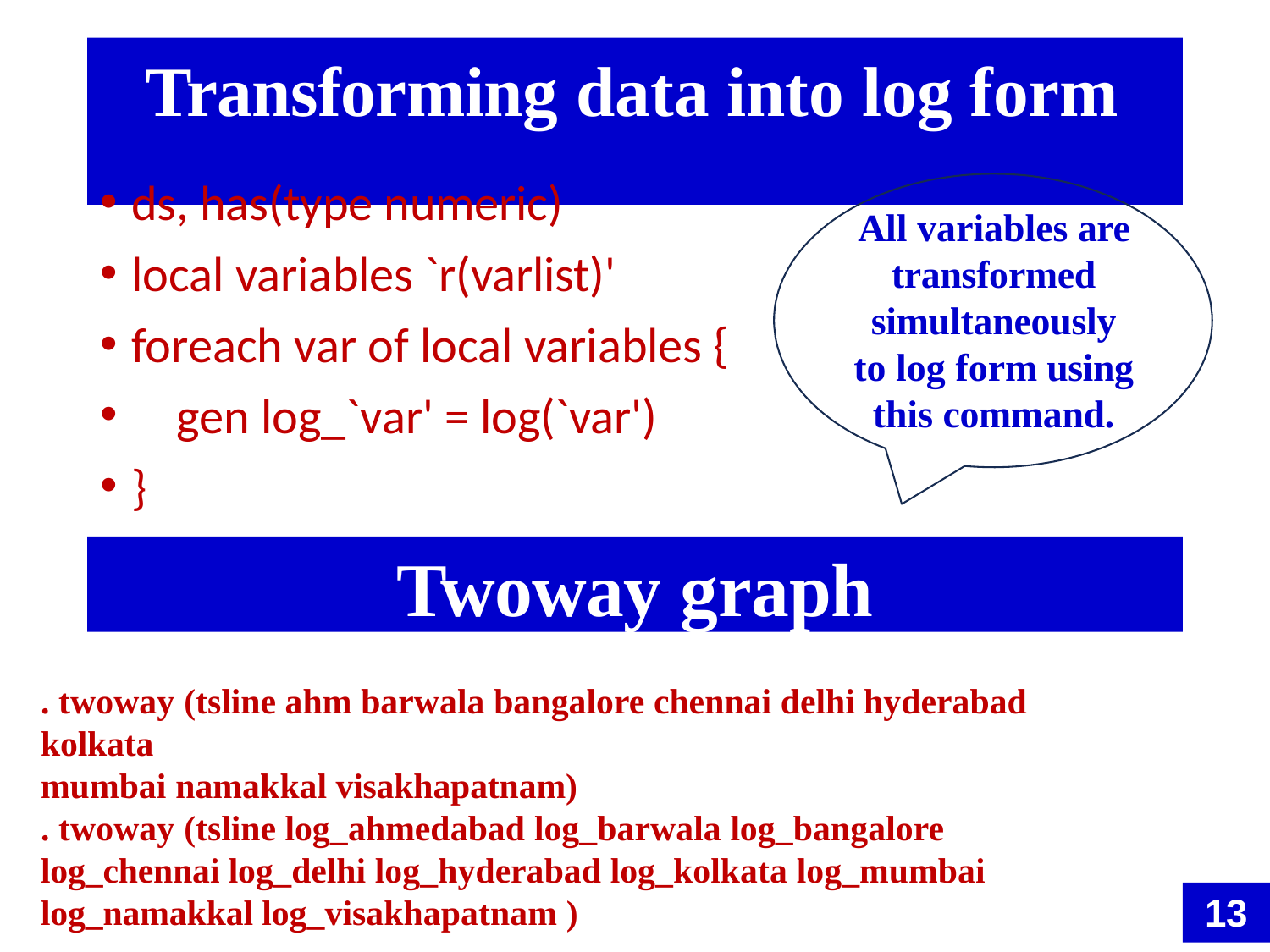

# Transforming data into log form
ds, has(type numeric)
local variables `r(varlist)'
foreach var of local variables {
gen log_`var' = log(`var')
}

All variables are transformed simultaneously to log form using this command.
Twoway graph
. twoway (tsline ahm barwala bangalore chennai delhi hyderabad kolkata
mumbai namakkal visakhapatnam)
. twoway (tsline log_ahmedabad log_barwala log_bangalore log_chennai log_delhi log_hyderabad log_kolkata log_mumbai log_namakkal log_visakhapatnam )

13